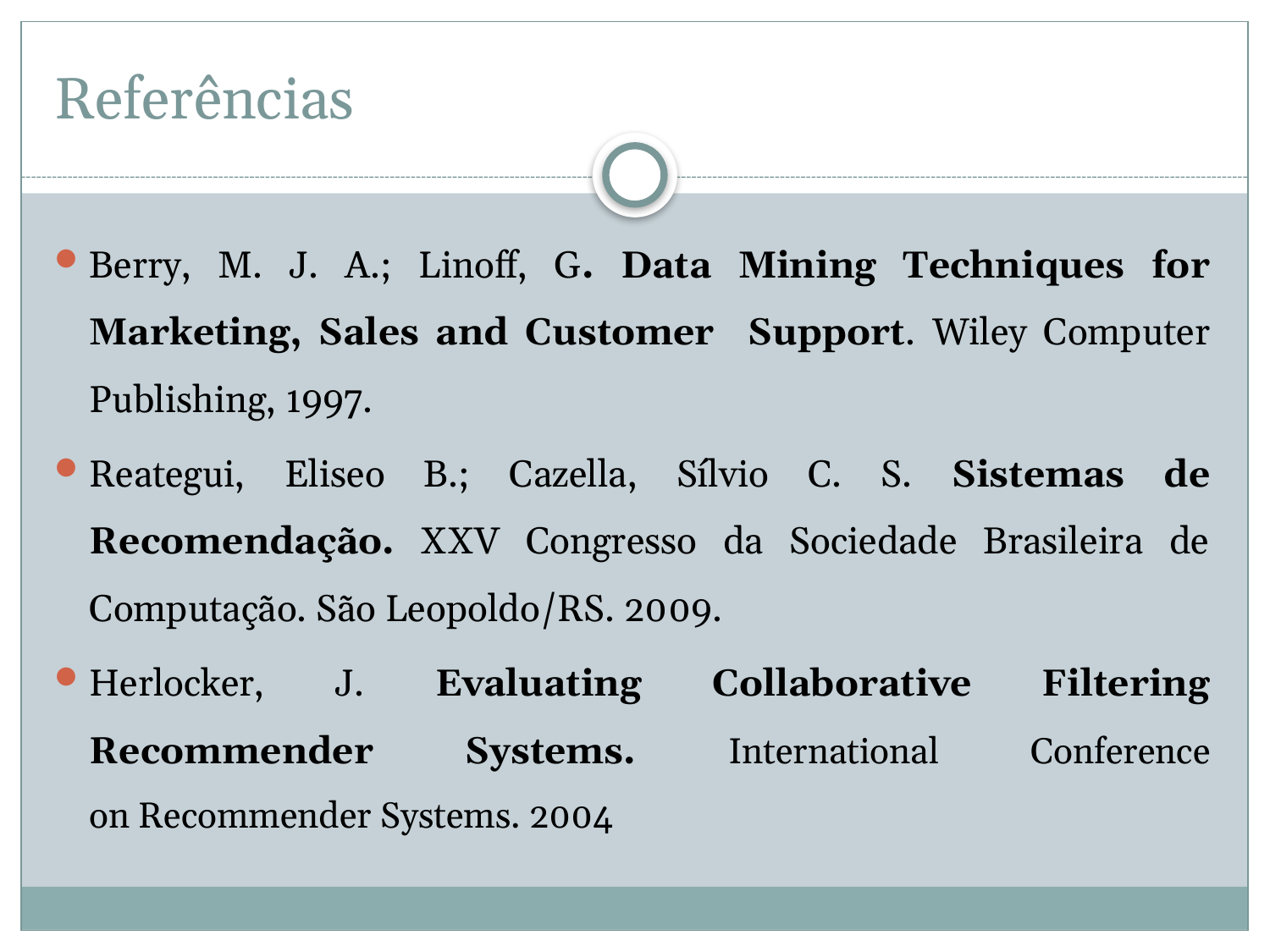

# Referências
Berry, M. J. A.; Linoff, G. Data Mining Techniques for Marketing, Sales and Customer  Support. Wiley Computer Publishing, 1997.
Reategui, Eliseo B.; Cazella, Sílvio C. S. Sistemas de Recomendação. XXV Congresso da Sociedade Brasileira de Computação. São Leopoldo/RS. 2009.
Herlocker, J. Evaluating Collaborative Filtering Recommender Systems. International Conference on Recommender Systems. 2004